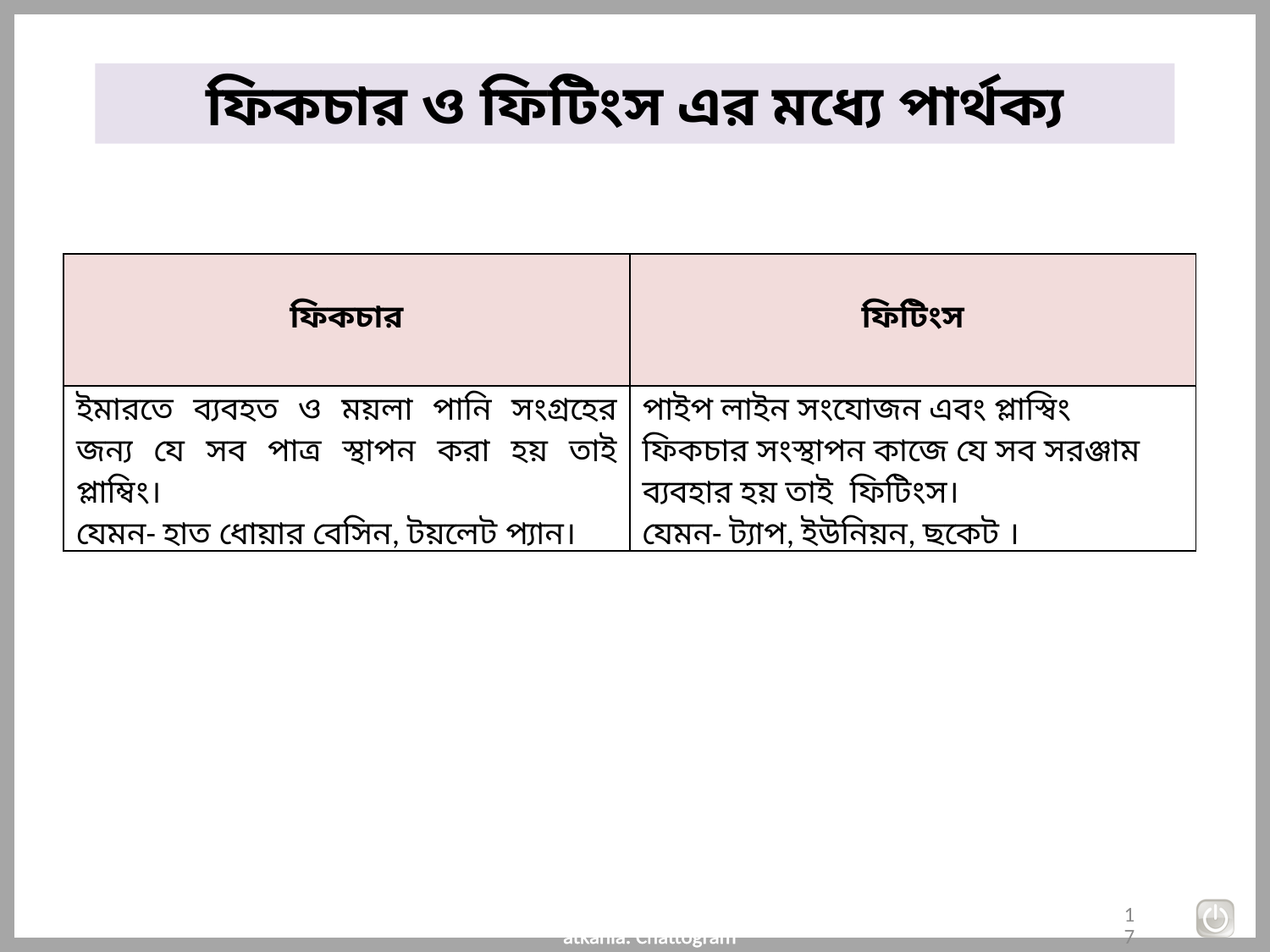

ফিকচার ও ফিটিংস এর মধ্যে পার্থক্য
| ফিকচার | ফিটিংস |
| --- | --- |
| ইমারতে ব্যবহত ও ময়লা পানি সংগ্রহের জন্য যে সব পাত্র স্থাপন করা হয় তাই প্লাম্বিং। যেমন- হাত ধোয়ার বেসিন, টয়লেট প্যান। | পাইপ লাইন সংযোজন এবং প্লাস্বিং ফিকচার সংস্থাপন কাজে যে সব সরঞ্জাম ব্যবহার হয় তাই ফিটিংস। যেমন- ট্যাপ, ইউনিয়ন, ছকেট । |
16/08/2019
Md. Abul Hasem, SKHS, Satkania. Chattogram
17